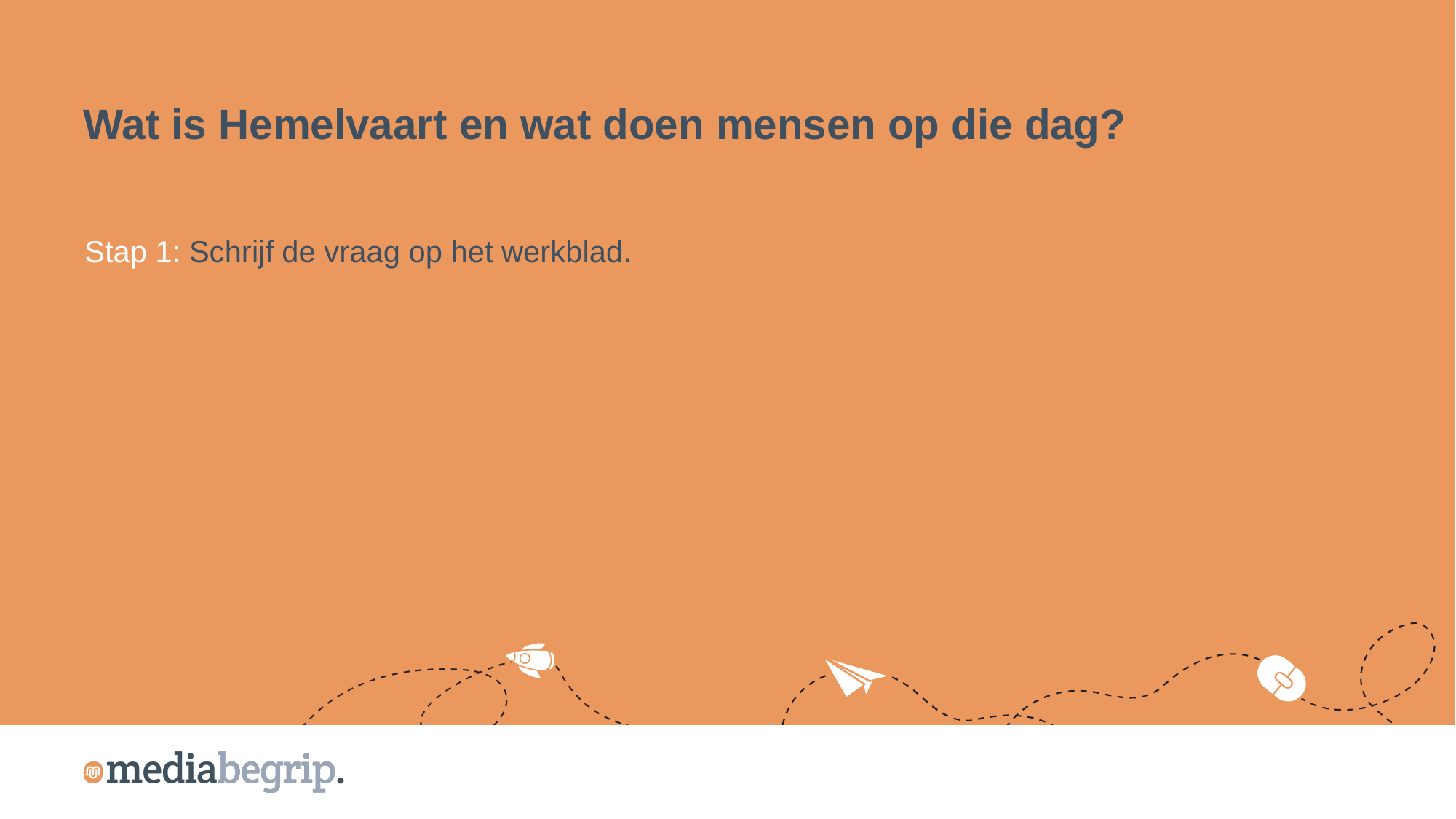

Wat is Hemelvaart en wat doen mensen op die dag?
Stap 1: Schrijf de vraag op het werkblad.